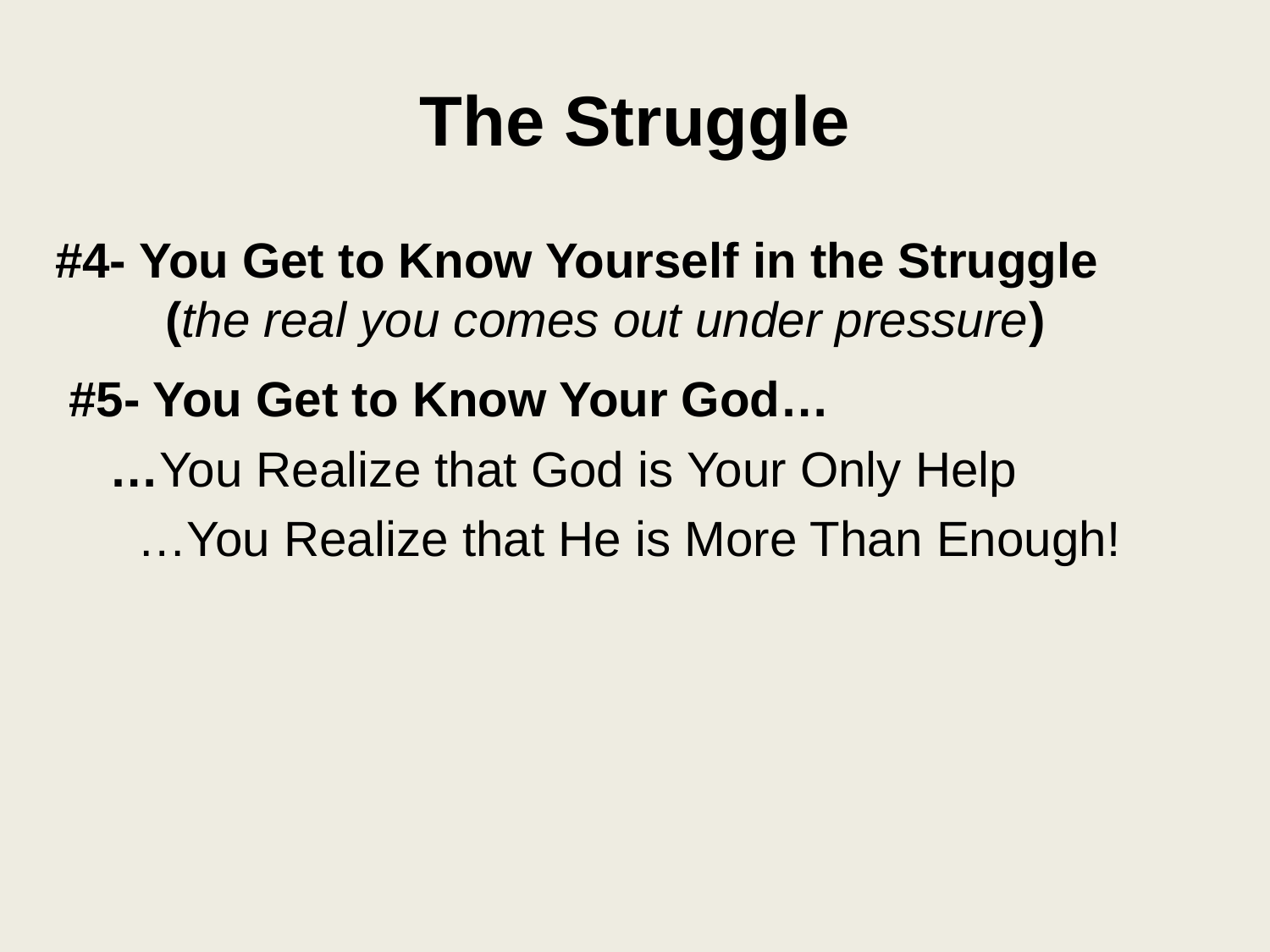

# The Struggle
#4- You Get to Know Yourself in the Struggle
        (the real you comes out under pressure)
 #5- You Get to Know Your God…
    …You Realize that God is Your Only Help
      …You Realize that He is More Than Enough!